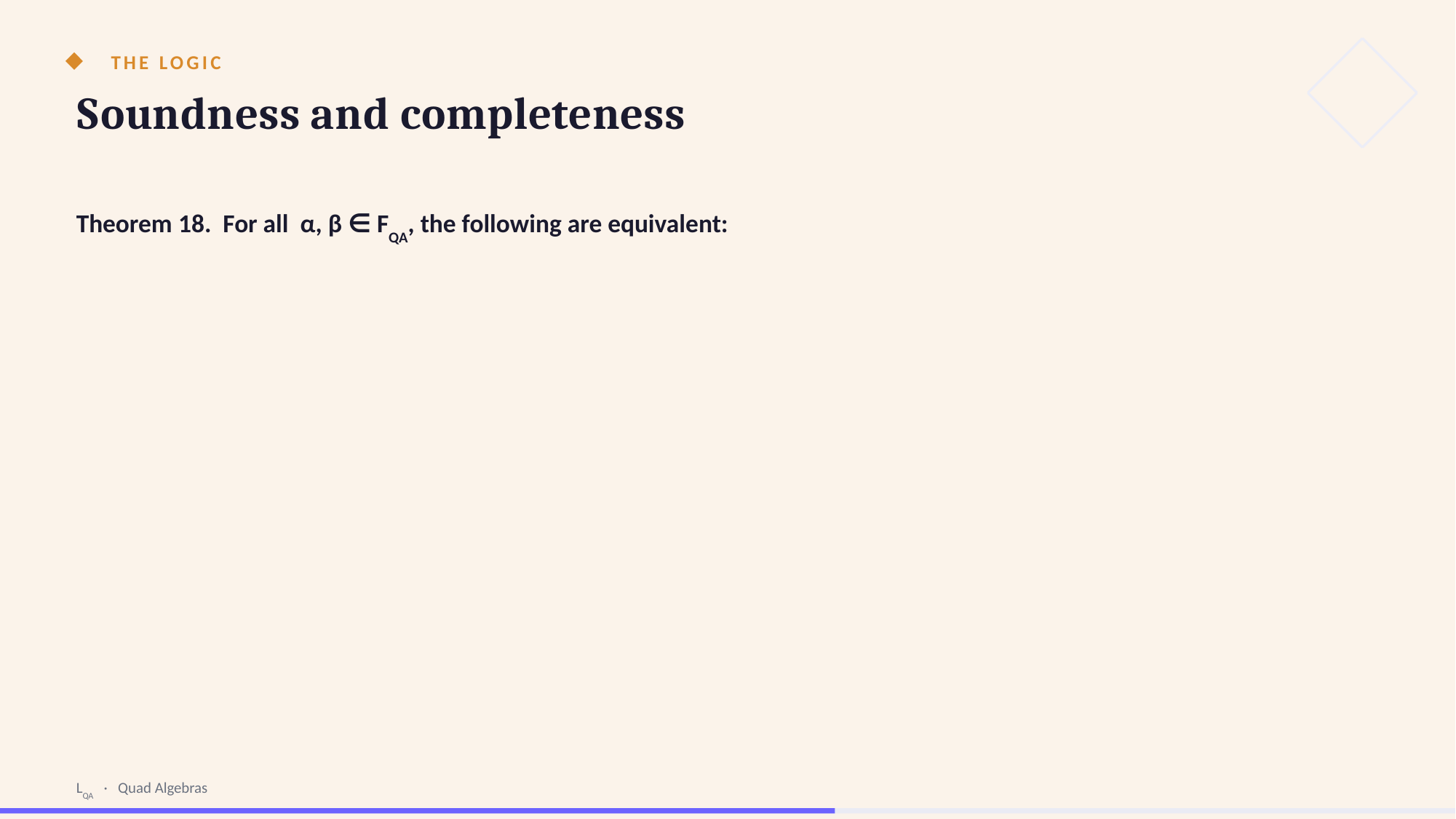

THE LOGIC

Soundness and completeness

Theorem 18.  For all  α, β ∈ FQA, the following are equivalent:
LQA   ·   Quad Algebras